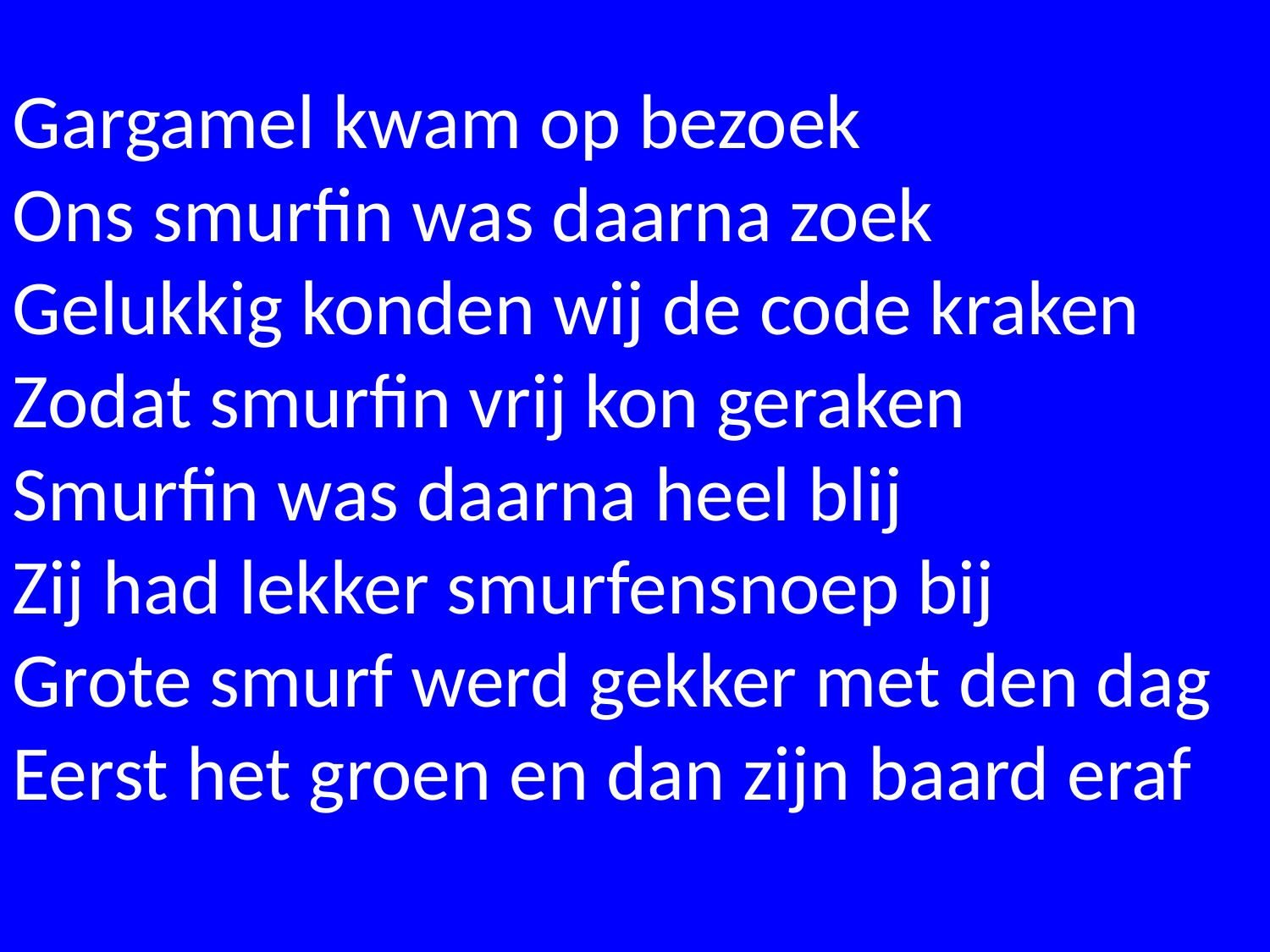

Gargamel kwam op bezoek
Ons smurfin was daarna zoek
Gelukkig konden wij de code kraken
Zodat smurfin vrij kon geraken
Smurfin was daarna heel blij
Zij had lekker smurfensnoep bij
Grote smurf werd gekker met den dag
Eerst het groen en dan zijn baard eraf